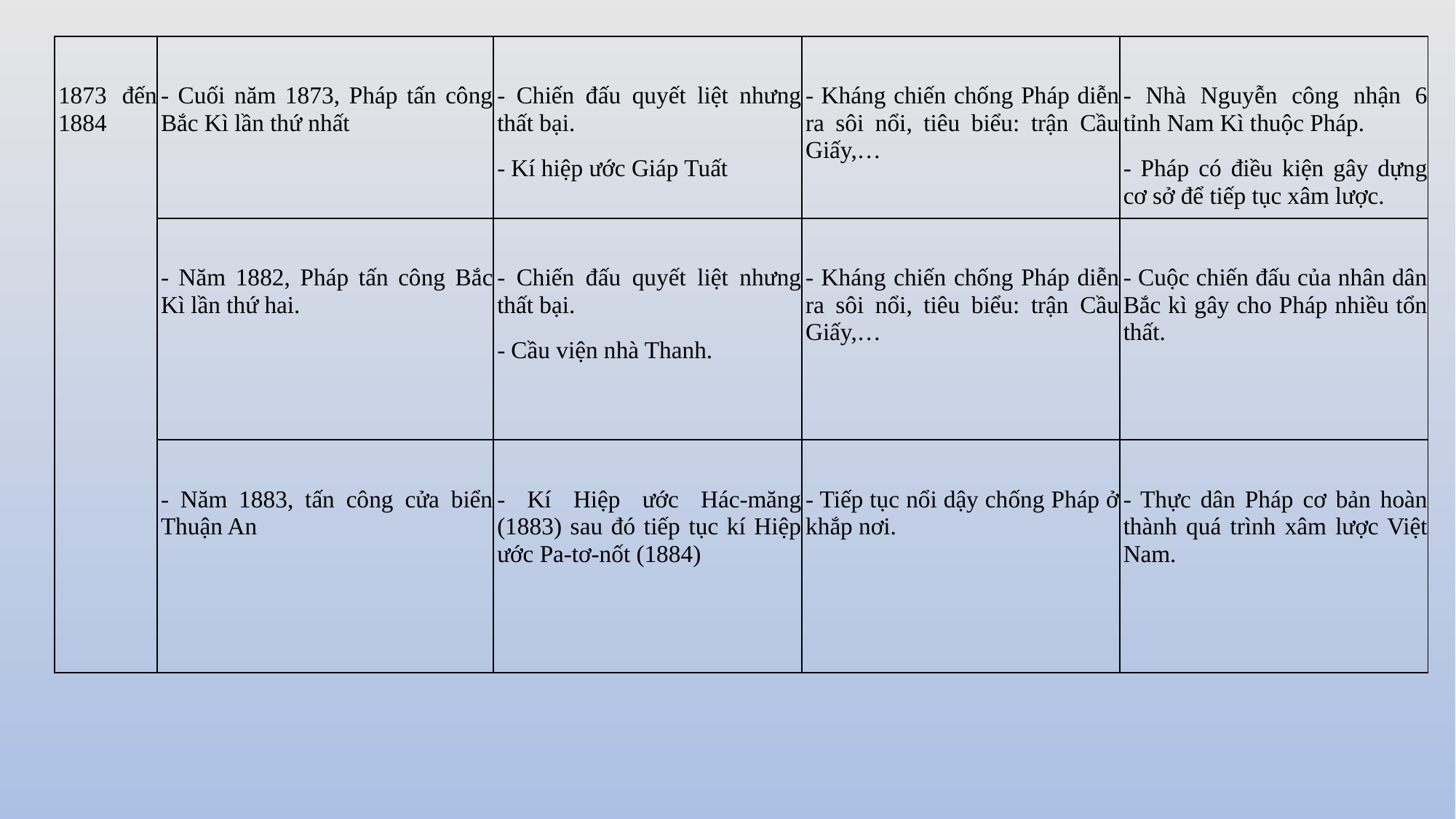

| 1873 đến 1884 | - Cuối năm 1873, Pháp tấn công Bắc Kì lần thứ nhất | - Chiến đấu quyết liệt nhưng thất bại. - Kí hiệp ước Giáp Tuất | - Kháng chiến chống Pháp diễn ra sôi nổi, tiêu biểu: trận Cầu Giấy,… | - Nhà Nguyễn công nhận 6 tỉnh Nam Kì thuộc Pháp. - Pháp có điều kiện gây dựng cơ sở để tiếp tục xâm lược. |
| --- | --- | --- | --- | --- |
|  | - Năm 1882, Pháp tấn công Bắc Kì lần thứ hai. | - Chiến đấu quyết liệt nhưng thất bại. - Cầu viện nhà Thanh. | - Kháng chiến chống Pháp diễn ra sôi nổi, tiêu biểu: trận Cầu Giấy,… | - Cuộc chiến đấu của nhân dân Bắc kì gây cho Pháp nhiều tổn thất. |
|  | - Năm 1883, tấn công cửa biển Thuận An | - Kí Hiệp ước Hác-măng (1883) sau đó tiếp tục kí Hiệp ước Pa-tơ-nốt (1884) | - Tiếp tục nổi dậy chống Pháp ở khắp nơi. | - Thực dân Pháp cơ bản hoàn thành quá trình xâm lược Việt Nam. |